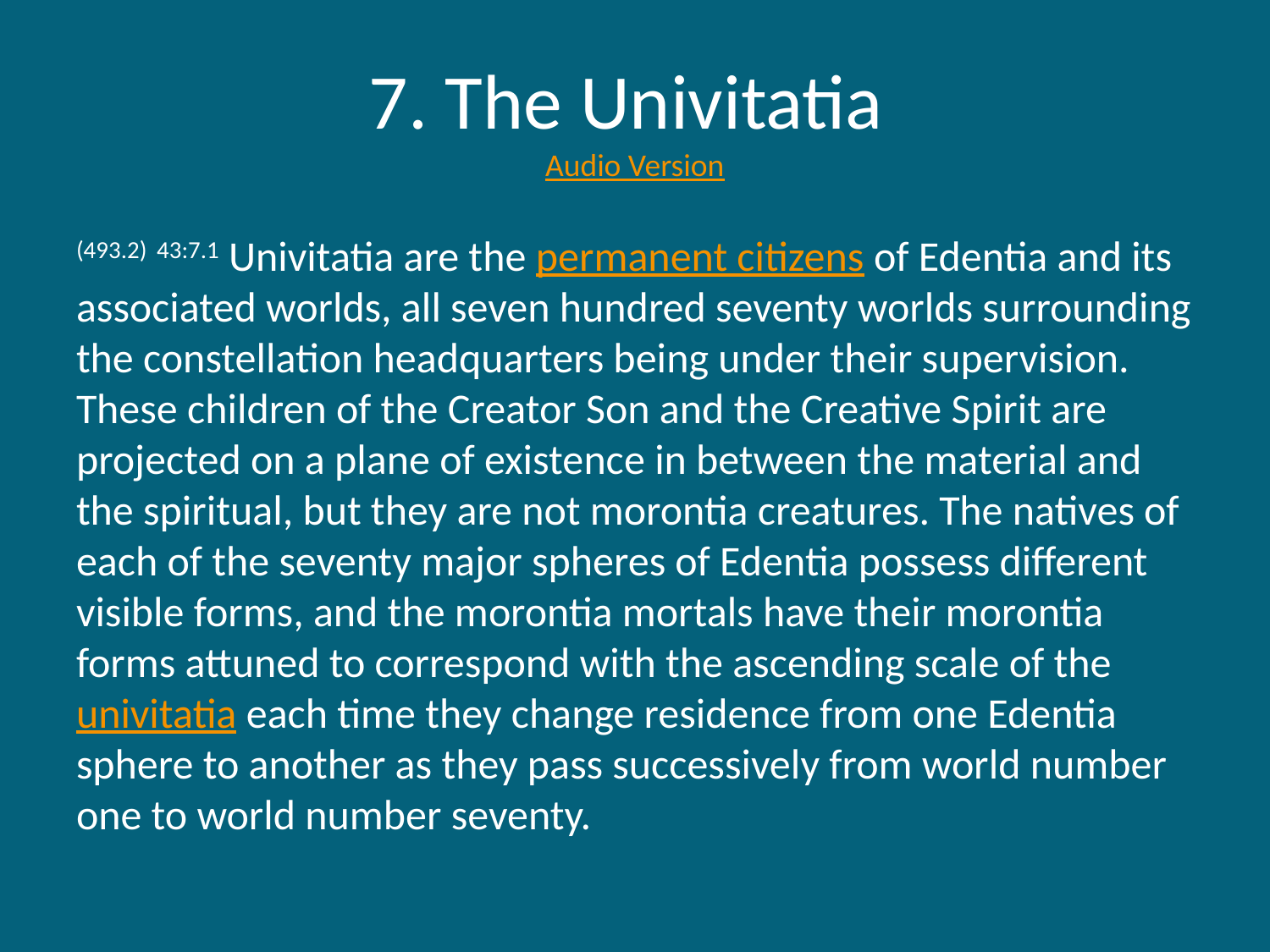

# 7. The Univitatia Audio Version
(493.2) 43:7.1 Univitatia are the permanent citizens of Edentia and its associated worlds, all seven hundred seventy worlds surrounding the constellation headquarters being under their supervision. These children of the Creator Son and the Creative Spirit are projected on a plane of existence in between the material and the spiritual, but they are not morontia creatures. The natives of each of the seventy major spheres of Edentia possess different visible forms, and the morontia mortals have their morontia forms attuned to correspond with the ascending scale of the univitatia each time they change residence from one Edentia sphere to another as they pass successively from world number one to world number seventy.